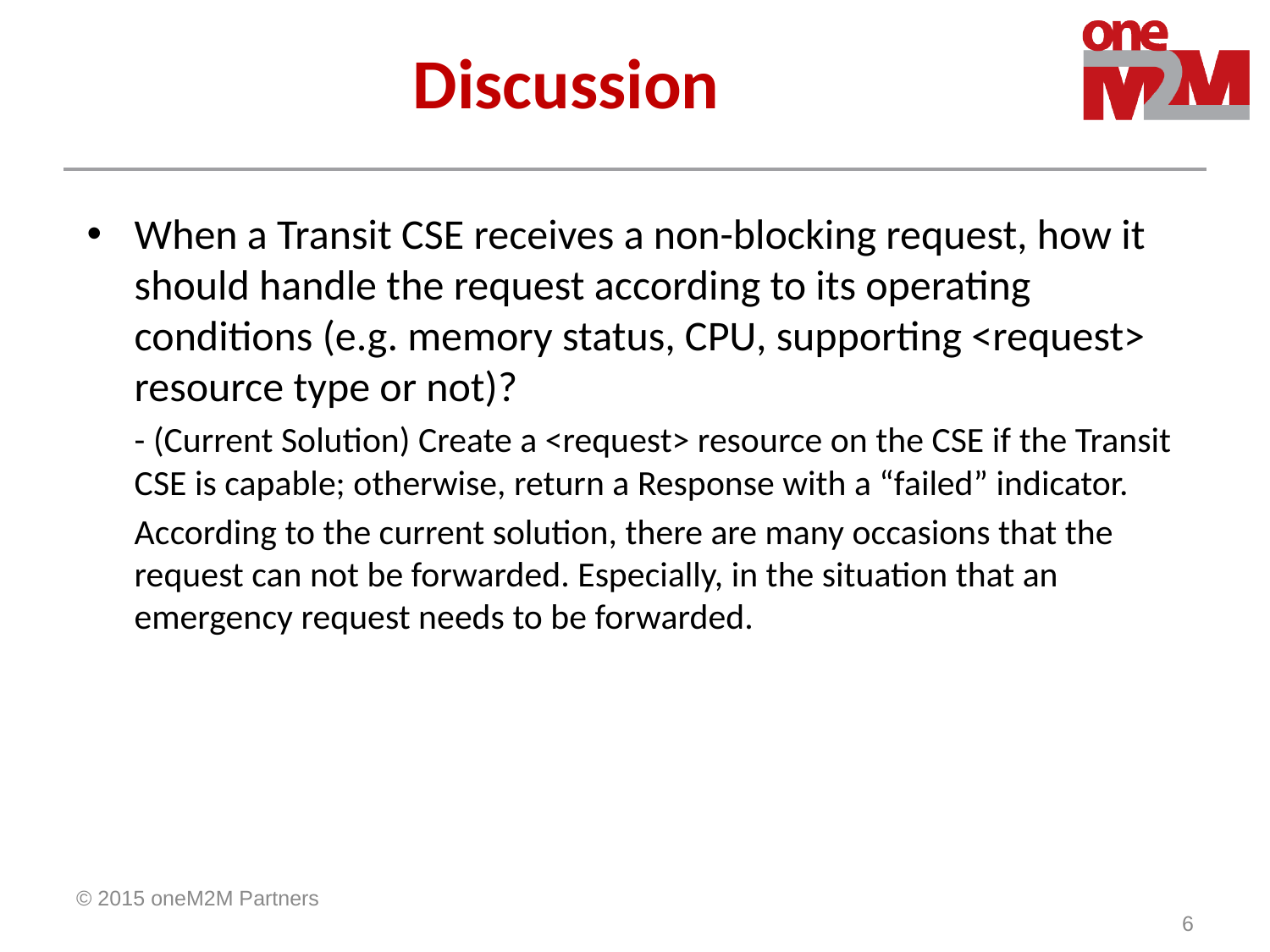

# Discussion
When a Transit CSE receives a non-blocking request, how it should handle the request according to its operating conditions (e.g. memory status, CPU, supporting <request> resource type or not)?
	- (Current Solution) Create a <request> resource on the CSE if the Transit CSE is capable; otherwise, return a Response with a “failed” indicator.
	According to the current solution, there are many occasions that the request can not be forwarded. Especially, in the situation that an emergency request needs to be forwarded.

© 2015 oneM2M Partners
6